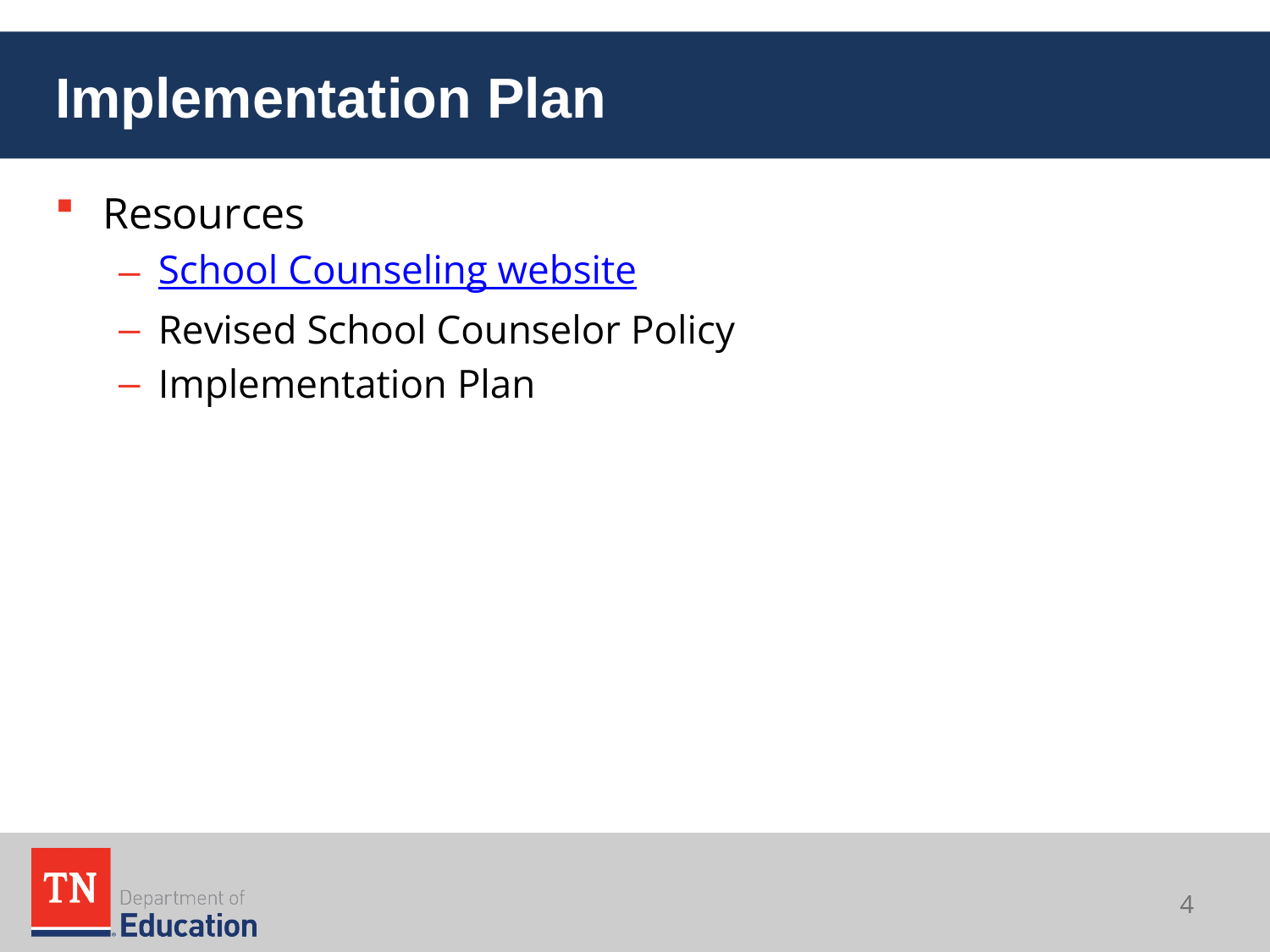

# Implementation Plan
Resources
School Counseling website
Revised School Counselor Policy
Implementation Plan

4